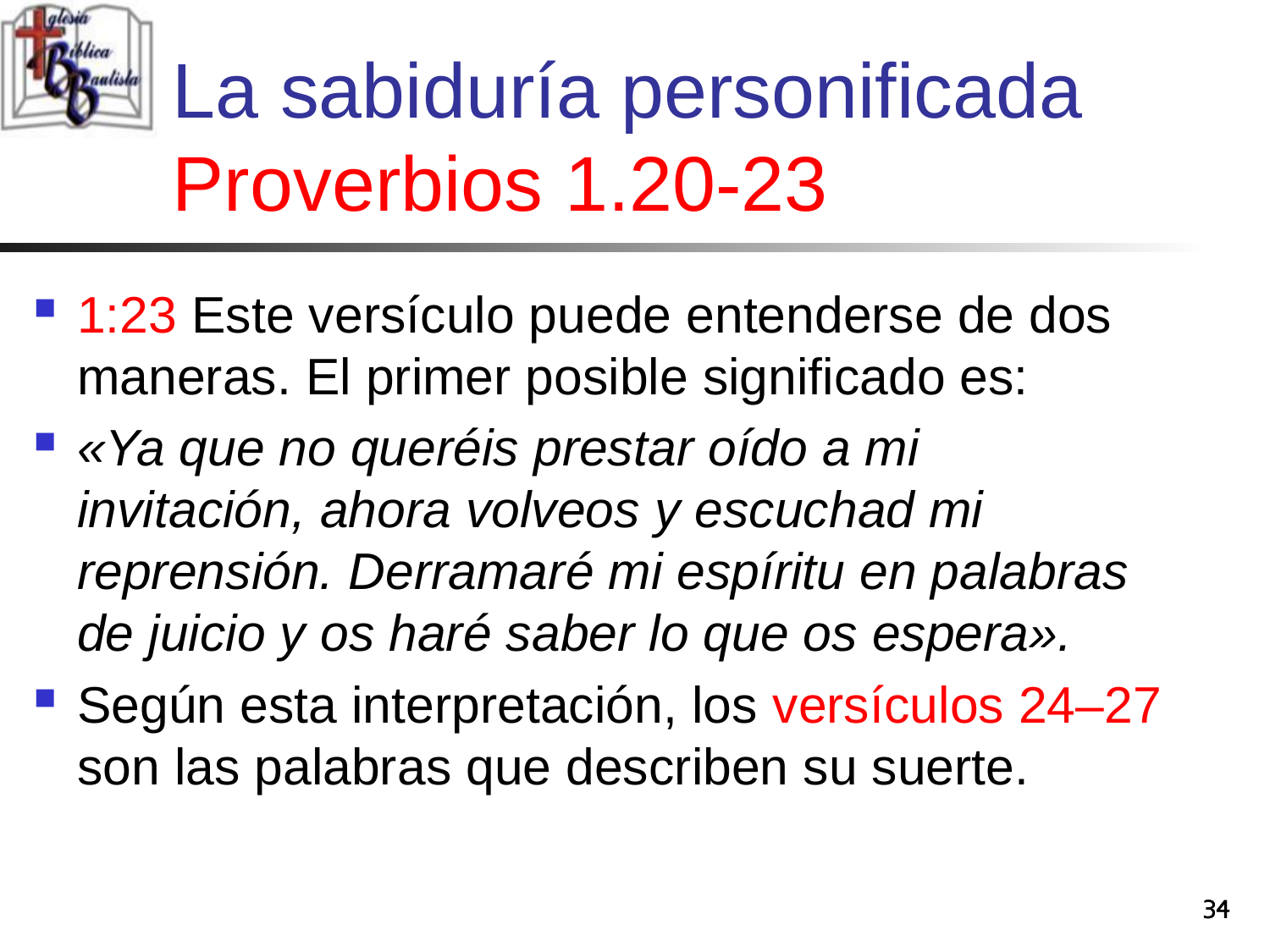

# La sabiduría personificada Proverbios 1.20-23
1:23 Este versículo puede entenderse de dos maneras. El primer posible significado es:
«Ya que no queréis prestar oído a mi invitación, ahora volveos y escuchad mi reprensión. Derramaré mi espíritu en palabras de juicio y os haré saber lo que os espera».
Según esta interpretación, los versículos 24–27 son las palabras que describen su suerte.

34
34